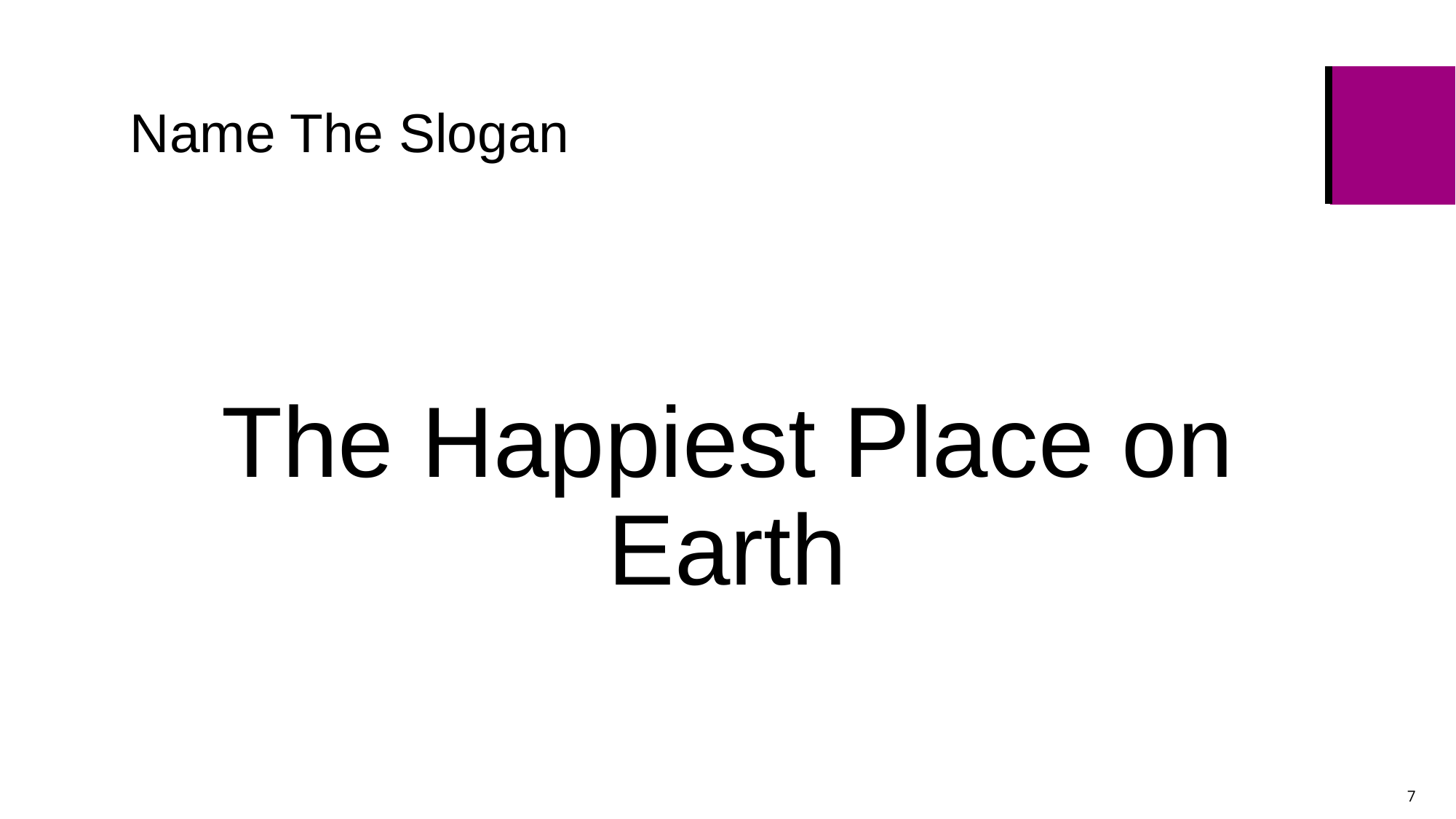

# Name The Slogan
The Happiest Place on Earth
7